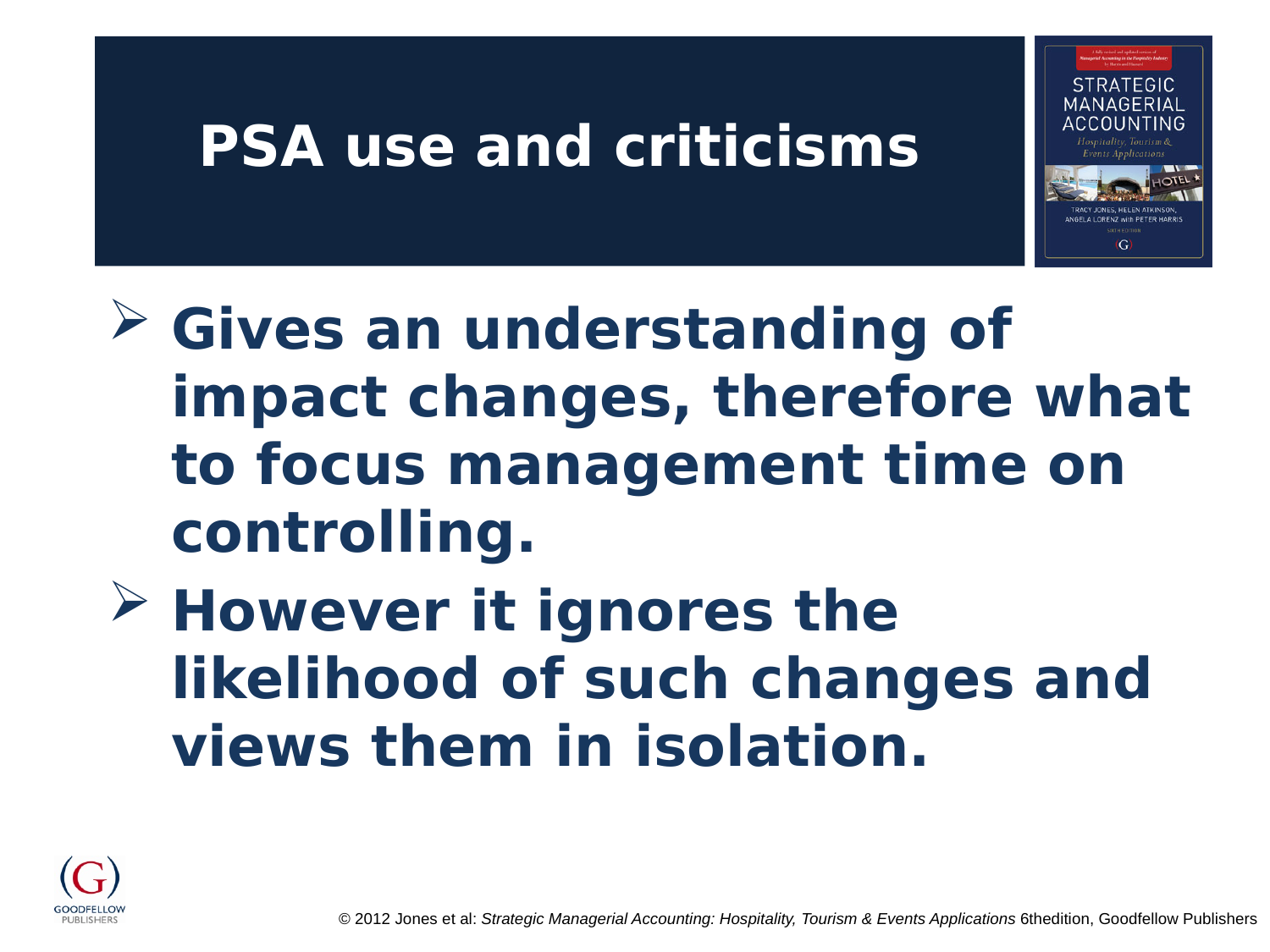

# PSA use and criticisms
Gives an understanding of impact changes, therefore what to focus management time on controlling.
However it ignores the likelihood of such changes and views them in isolation.